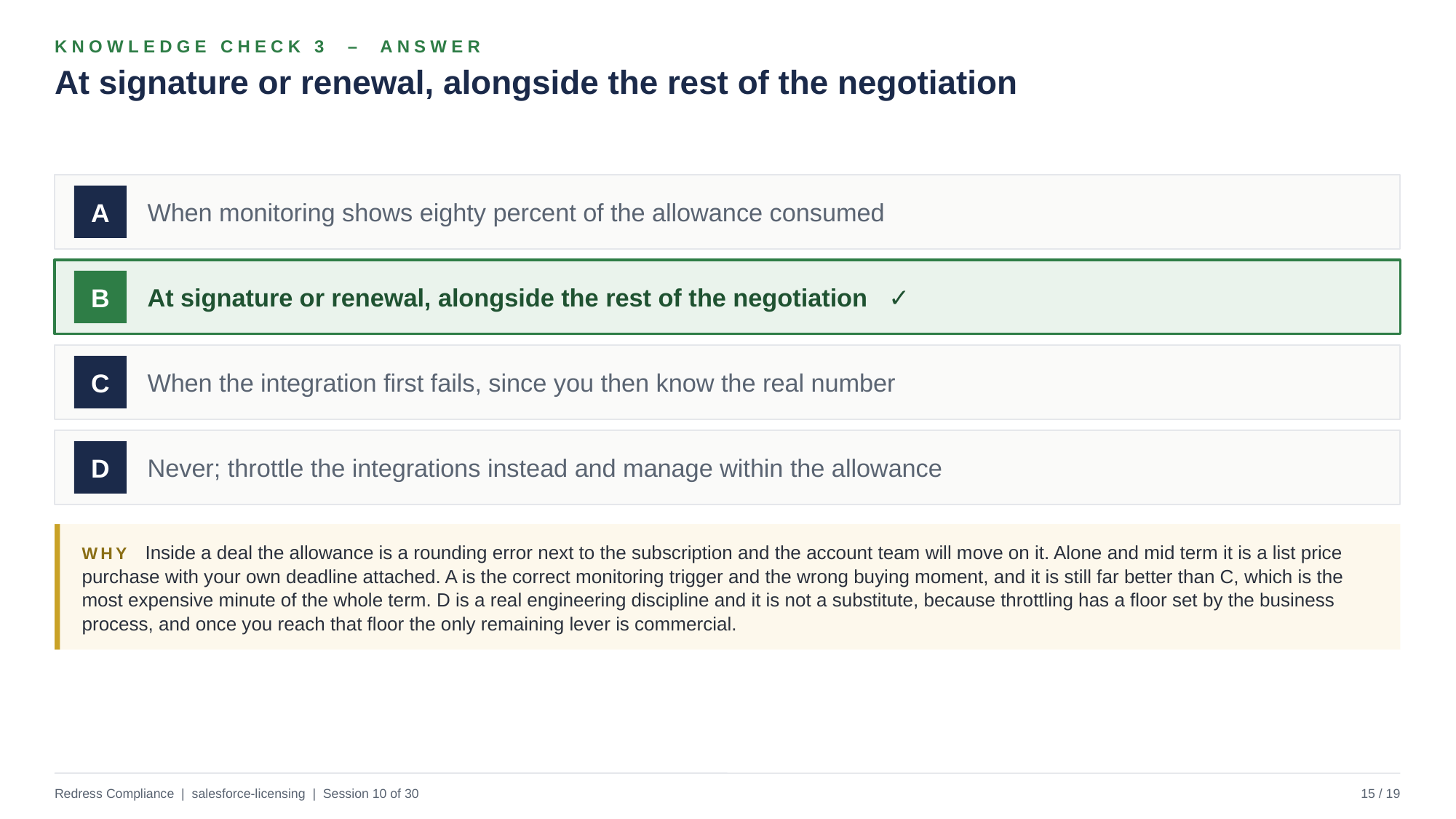

KNOWLEDGE CHECK 3  –  ANSWER
At signature or renewal, alongside the rest of the negotiation

When monitoring shows eighty percent of the allowance consumed

A

At signature or renewal, alongside the rest of the negotiation   ✓

B

When the integration first fails, since you then know the real number

C

Never; throttle the integrations instead and manage within the allowance

D

WHY  Inside a deal the allowance is a rounding error next to the subscription and the account team will move on it. Alone and mid term it is a list price purchase with your own deadline attached. A is the correct monitoring trigger and the wrong buying moment, and it is still far better than C, which is the most expensive minute of the whole term. D is a real engineering discipline and it is not a substitute, because throttling has a floor set by the business process, and once you reach that floor the only remaining lever is commercial.

Redress Compliance  |  salesforce-licensing  |  Session 10 of 30
15 / 19